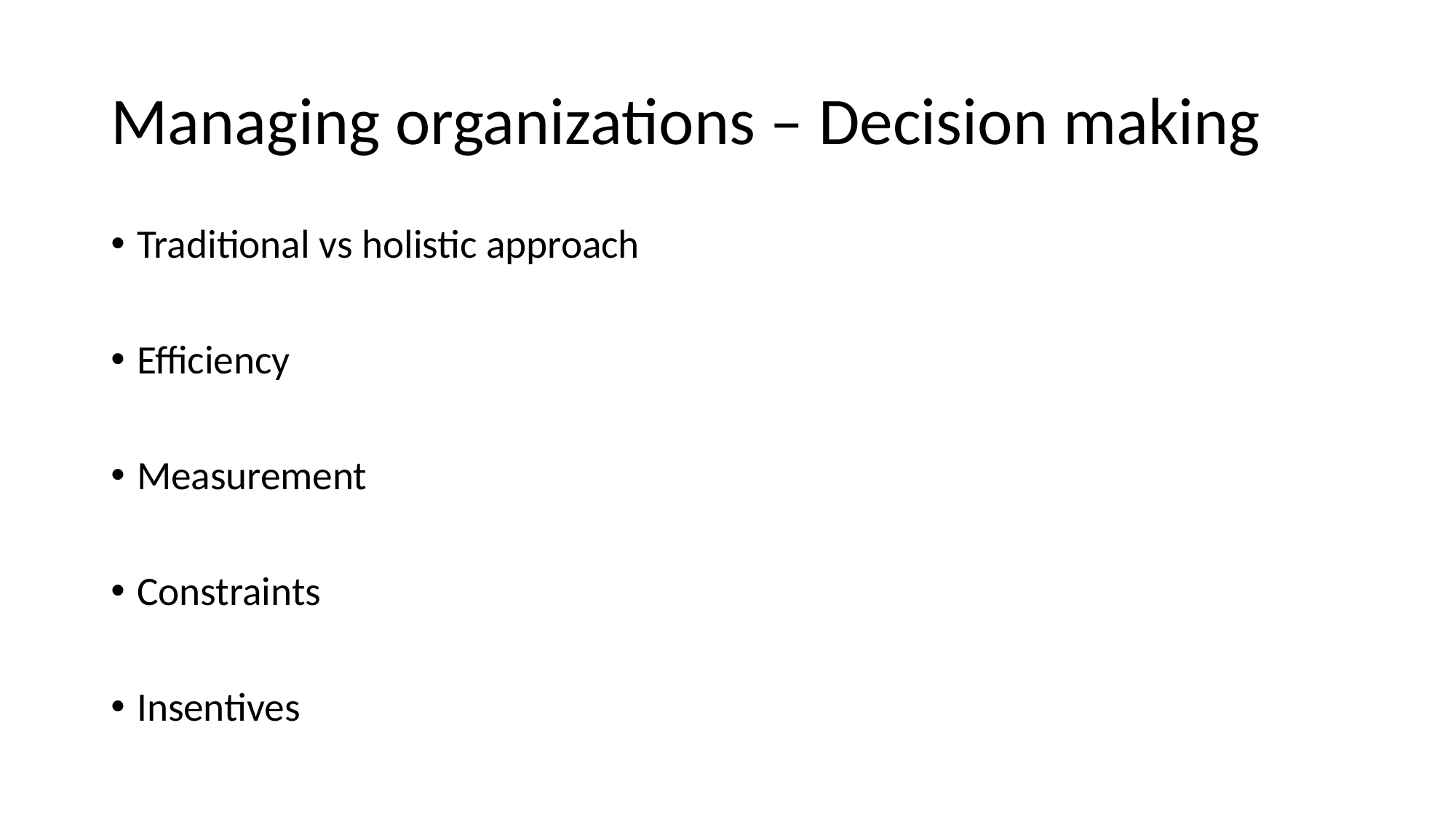

# Managing organizations – Decision making
Traditional vs holistic approach

Efficiency

Measurement

Constraints

Insentives